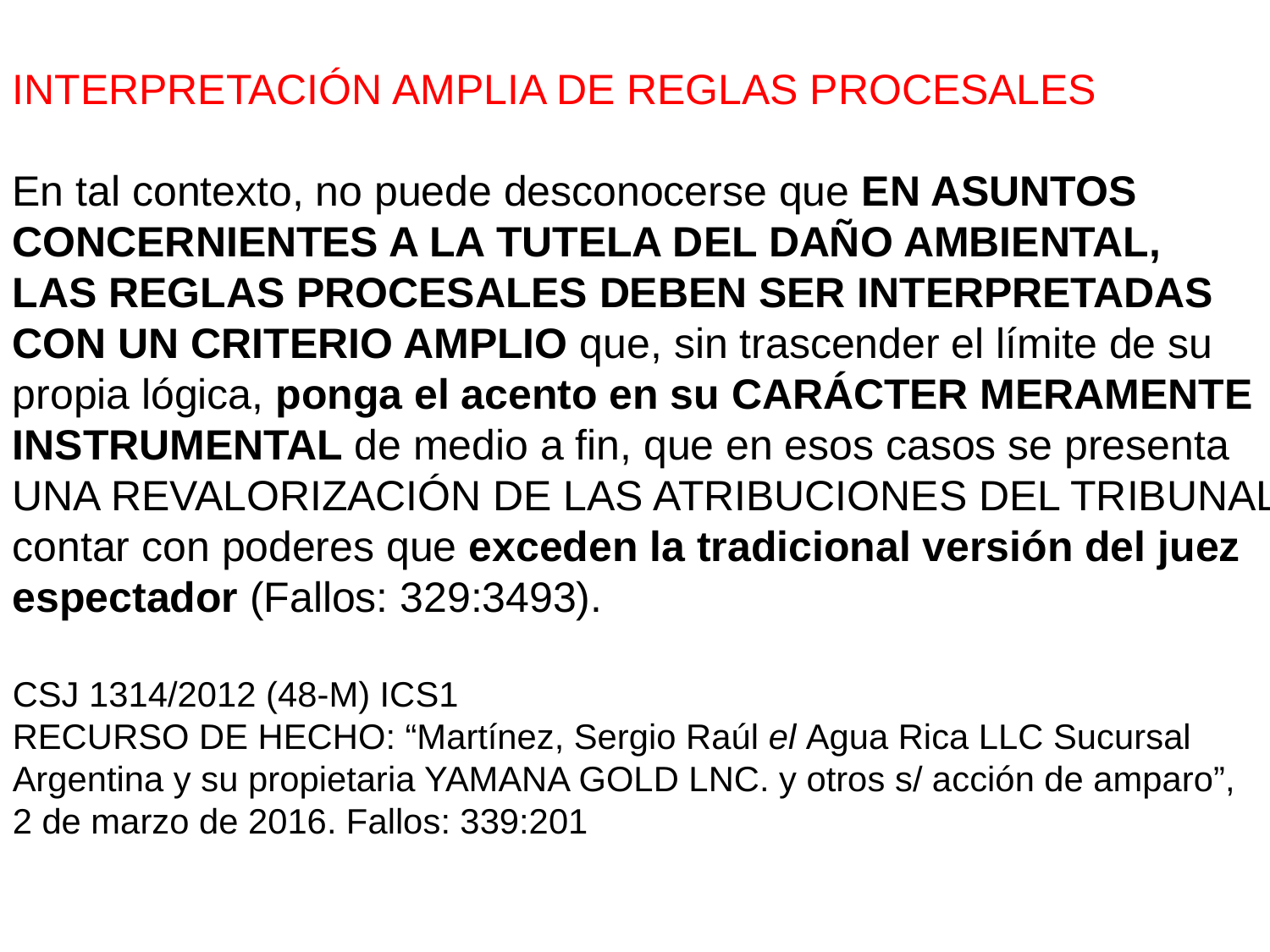

INTERPRETACIÓN AMPLIA DE REGLAS PROCESALES

En tal contexto, no puede desconocerse que EN ASUNTOS
CONCERNIENTES A LA TUTELA DEL DAÑO AMBIENTAL,
LAS REGLAS PROCESALES DEBEN SER INTERPRETADAS
CON UN CRITERIO AMPLIO que, sin trascender el límite de su
propia lógica, ponga el acento en su CARÁCTER MERAMENTE INSTRUMENTAL de medio a fin, que en esos casos se presenta
UNA REVALORIZACIÓN DE LAS ATRIBUCIONES DEL TRIBUNAL al contar con poderes que exceden la tradicional versión del juez espectador (Fallos: 329:3493).

CSJ 1314/2012 (48-M) ICS1
RECURSO DE HECHO: “Martínez, Sergio Raúl el Agua Rica LLC Sucursal
Argentina y su propietaria YAMANA GOLD LNC. y otros s/ acción de amparo”,
2 de marzo de 2016. Fallos: 339:201